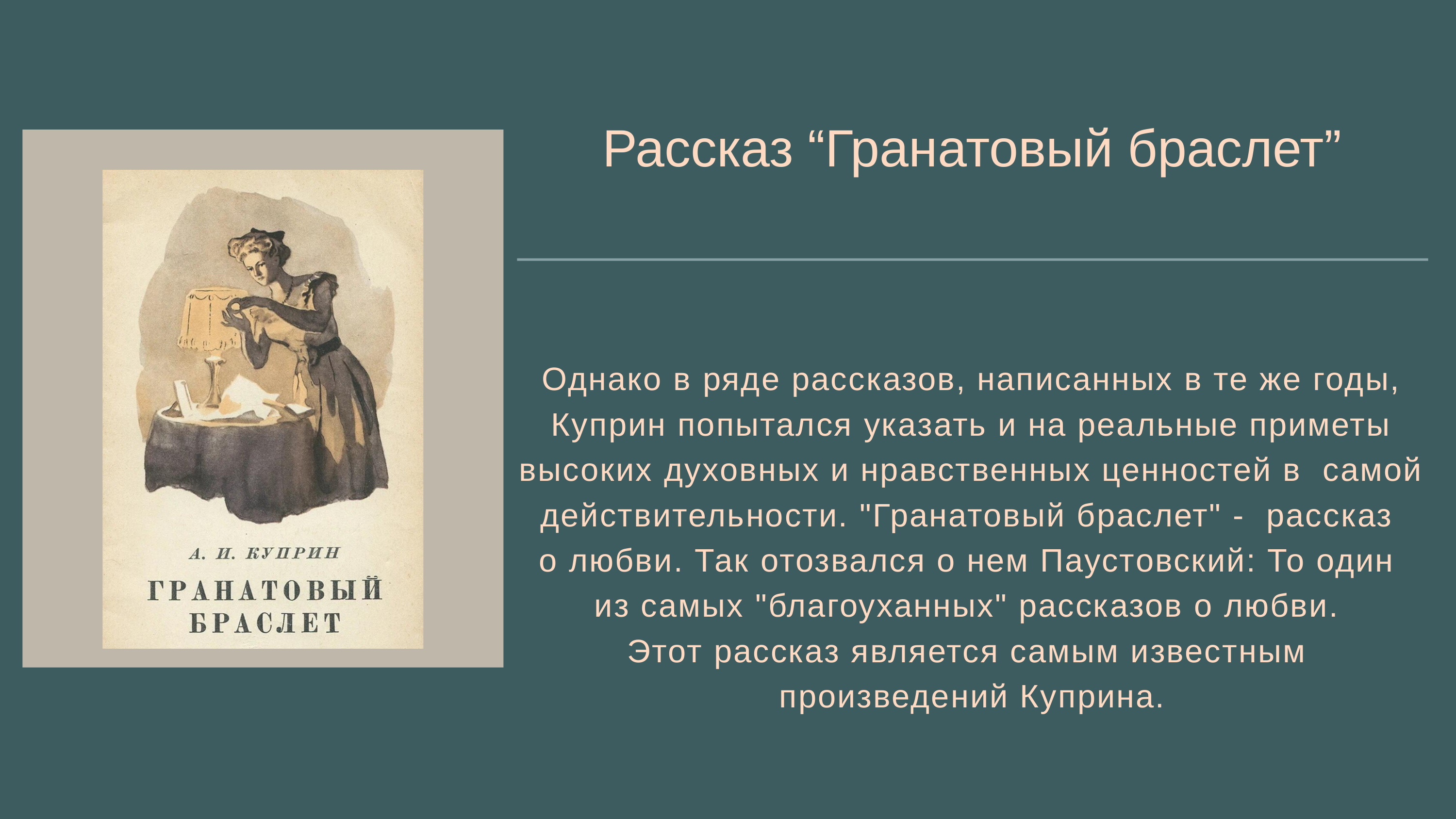

Рассказ “Гранатовый браслет”

Однако в ряде рассказов, написанных в те же годы, Куприн попытался указать и на реальные приметы высоких духовных и нравственных ценностей в  самой действительности. "Гранатовый браслет" -  рассказ
о любви. Так отозвался о нем Паустовский: То один
из самых "благоуханных" рассказов о любви.
Этот рассказ является самым известным
произведений Куприна.